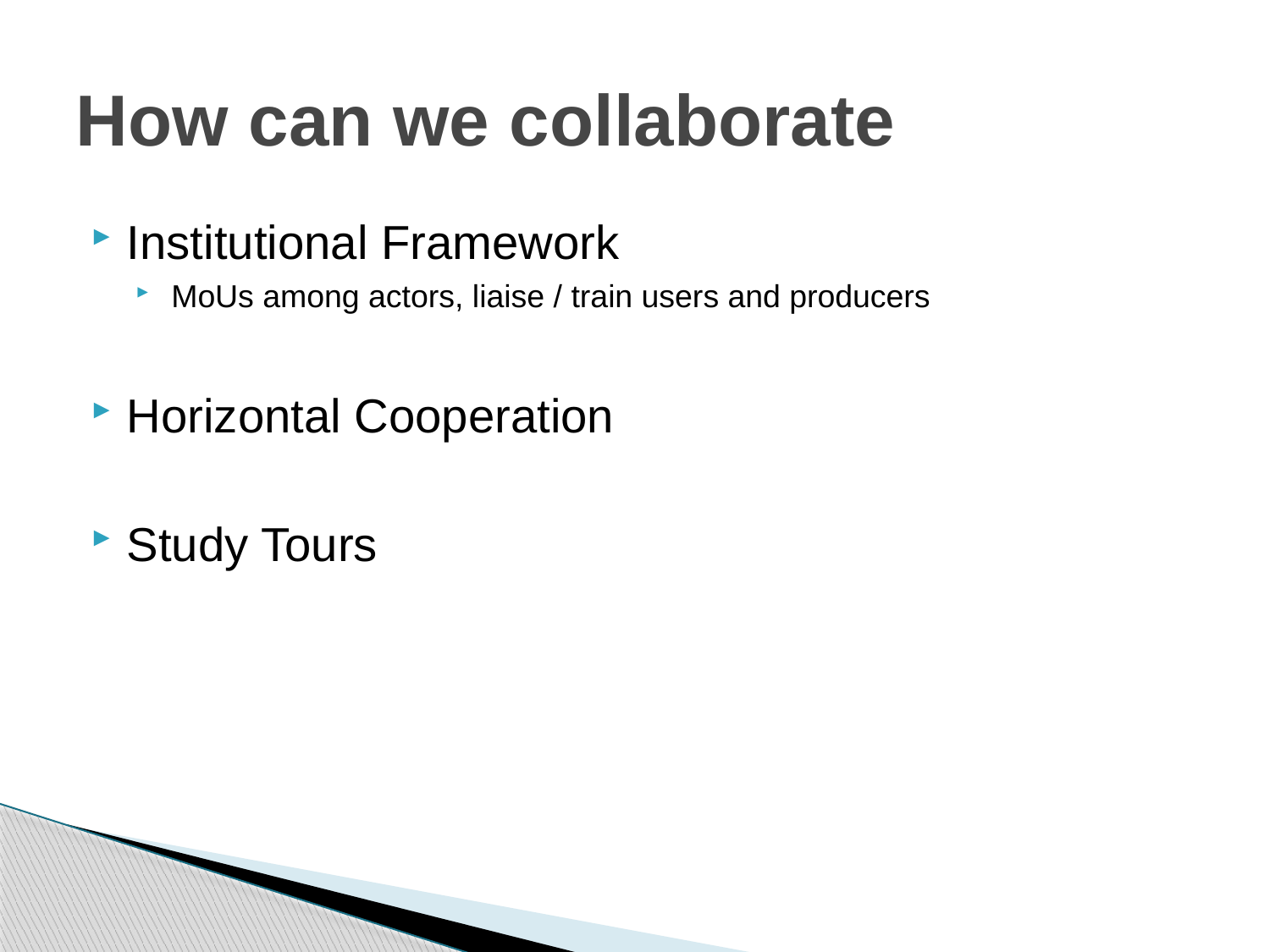

# How can we collaborate
Institutional Framework
MoUs among actors, liaise / train users and producers

Horizontal Cooperation

Study Tours